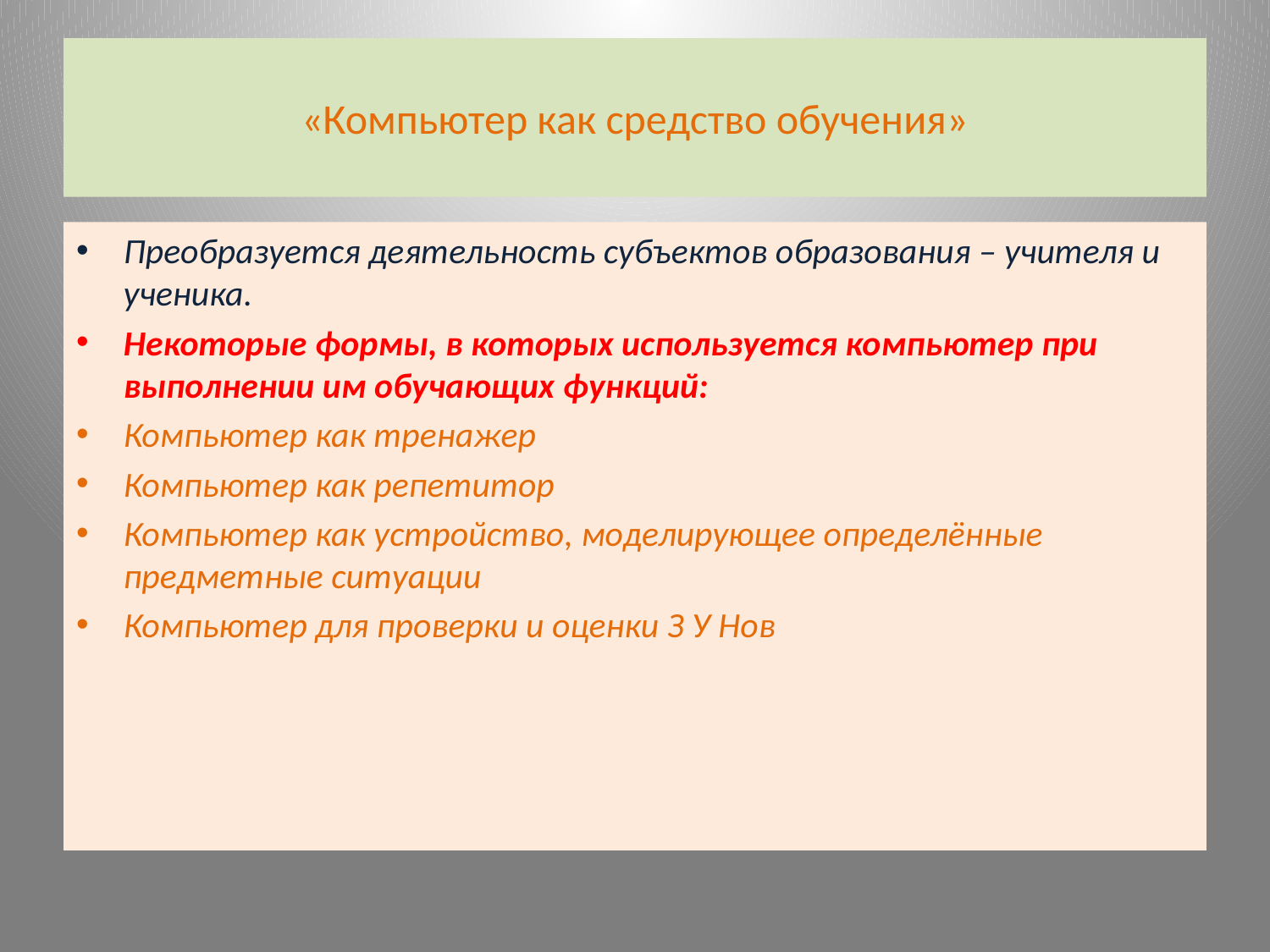

# «Компьютер как средство обучения»
Преобразуется деятельность субъектов образования – учителя и ученика.
Некоторые формы, в которых используется компьютер при выполнении им обучающих функций:
Компьютер как тренажер
Компьютер как репетитор
Компьютер как устройство, моделирующее определённые предметные ситуации
Компьютер для проверки и оценки З У Нов